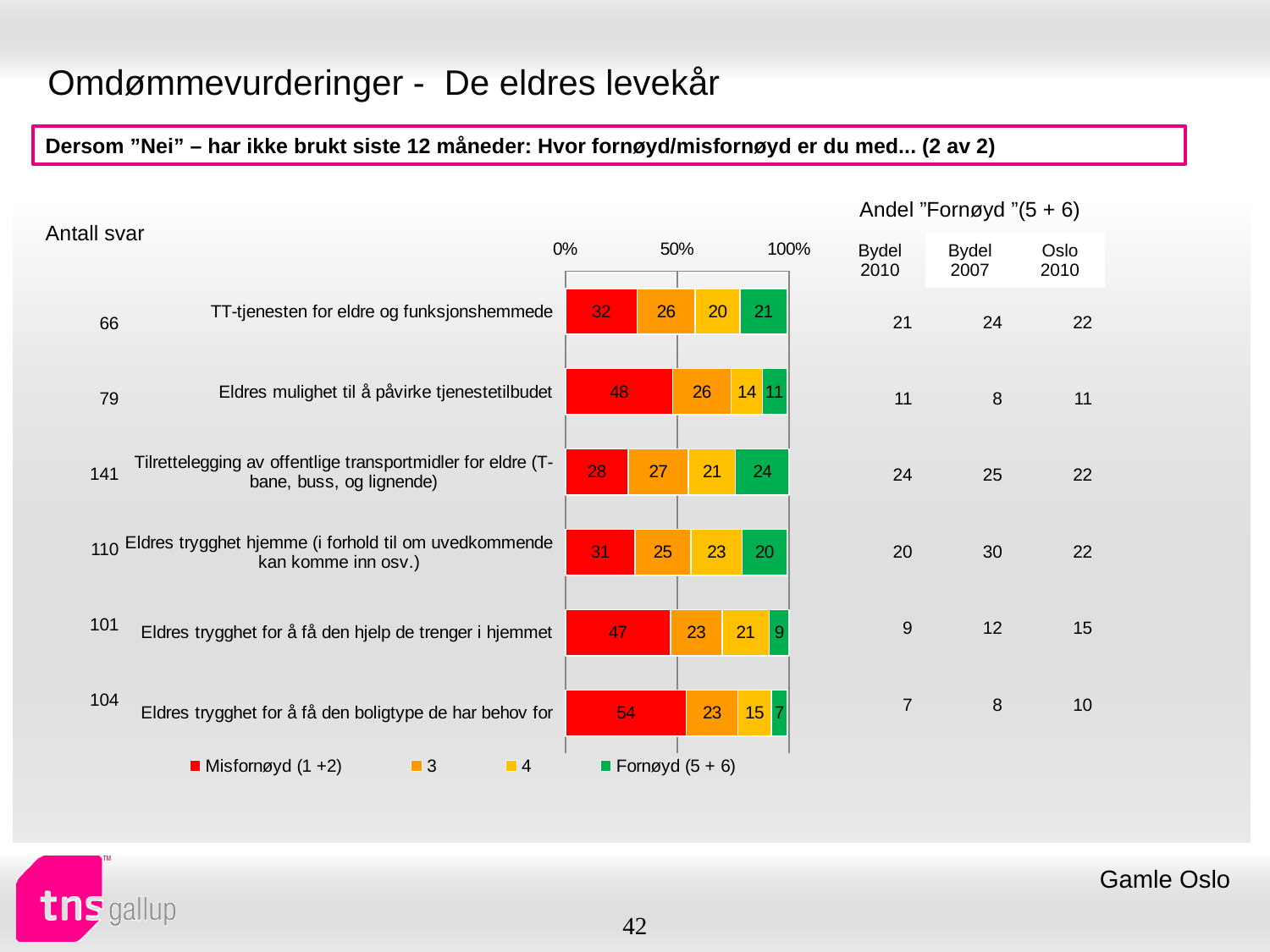

# Omdømmevurderinger -  De eldres levekår
Dersom ”Nei” – har ikke brukt siste 12 måneder: Hvor fornøyd/misfornøyd er du med... (2 av 2)
| Andel ”Fornøyd ”(5 + 6) |  |  |
| --- | --- | --- |
| Bydel 2010 | Bydel 2007 | Oslo 2010 |
| Antall svar |
| --- |

### Chart

| Category | Misfornøyd (1 +2) | 3 | 4 | Fornøyd (5 + 6) |
|---|---|---|---|---|
| TT-tjenesten for eldre og funksjonshemmede | 32.0 | 26.0 | 20.0 | 21.0 |
| Eldres mulighet til å påvirke tjenestetilbudet | 48.0 | 26.0 | 14.0 | 11.0 |
| Tilrettelegging av offentlige transportmidler for eldre (T-bane, buss, og lignende) | 28.0 | 27.0 | 21.0 | 24.0 |
| Eldres trygghet hjemme (i forhold til om uvedkommende kan komme inn osv.) | 31.0 | 25.0 | 23.0 | 20.0 |
| Eldres trygghet for å få den hjelp de trenger i hjemmet | 47.0 | 23.0 | 21.0 | 9.0 |
| Eldres trygghet for å få den boligtype de har behov for | 54.0 | 23.0 | 15.0 | 7.0 |
| 21 | 24 | 22 |
| --- | --- | --- |
| 11 | 8 | 11 |
| 24 | 25 | 22 |
| 20 | 30 | 22 |
| 9 | 12 | 15 |
| 7 | 8 | 10 |
| 66 |
| --- |
| 79 |
| 141 |
| 110 |
| 101 |
| 104 |
Gamle Oslo
42